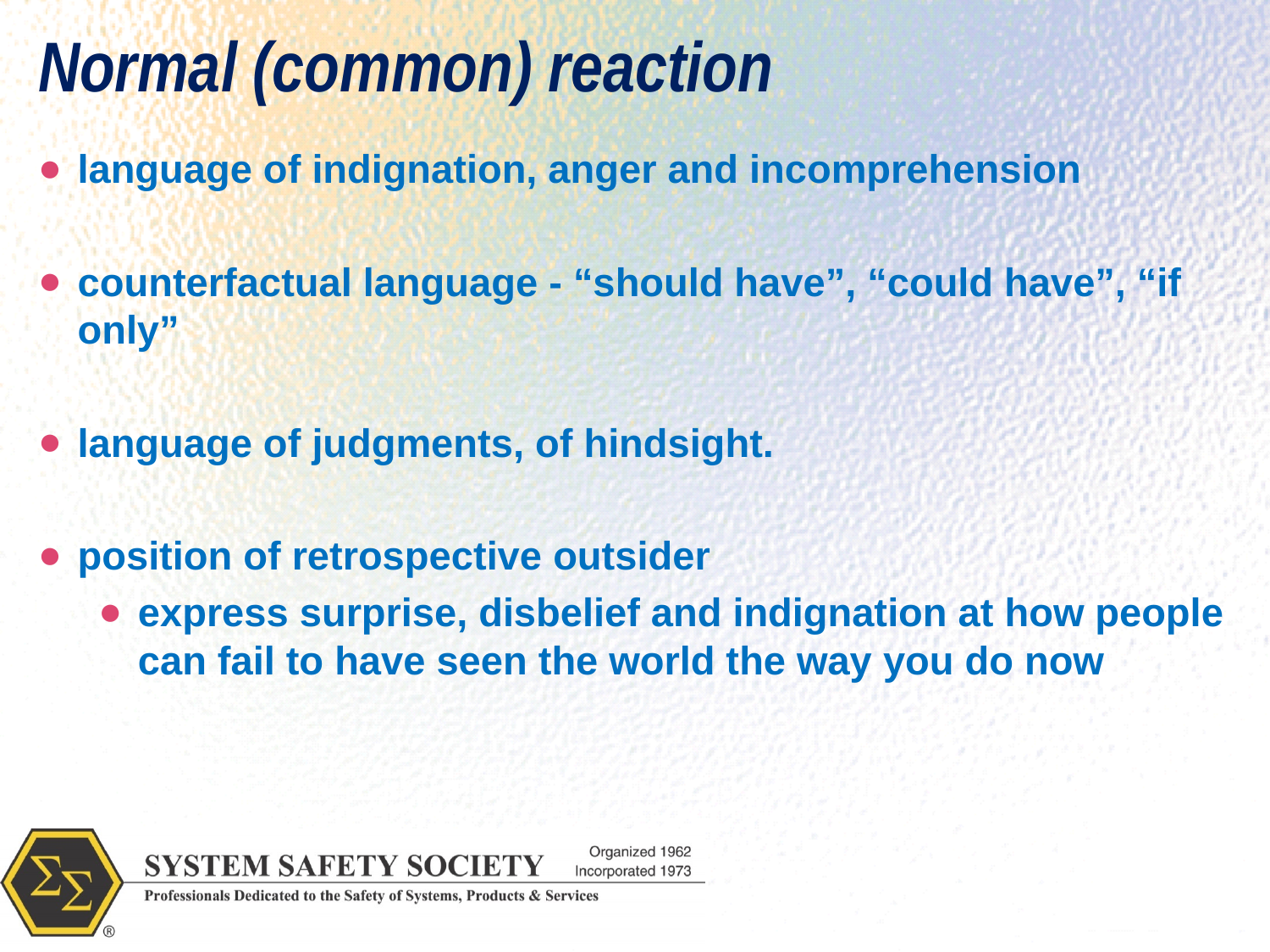

# Normal (common) reaction
language of indignation, anger and incomprehension

counterfactual language - “should have”, “could have”, “if only”

language of judgments, of hindsight.

position of retrospective outsider
express surprise, disbelief and indignation at how people can fail to have seen the world the way you do now